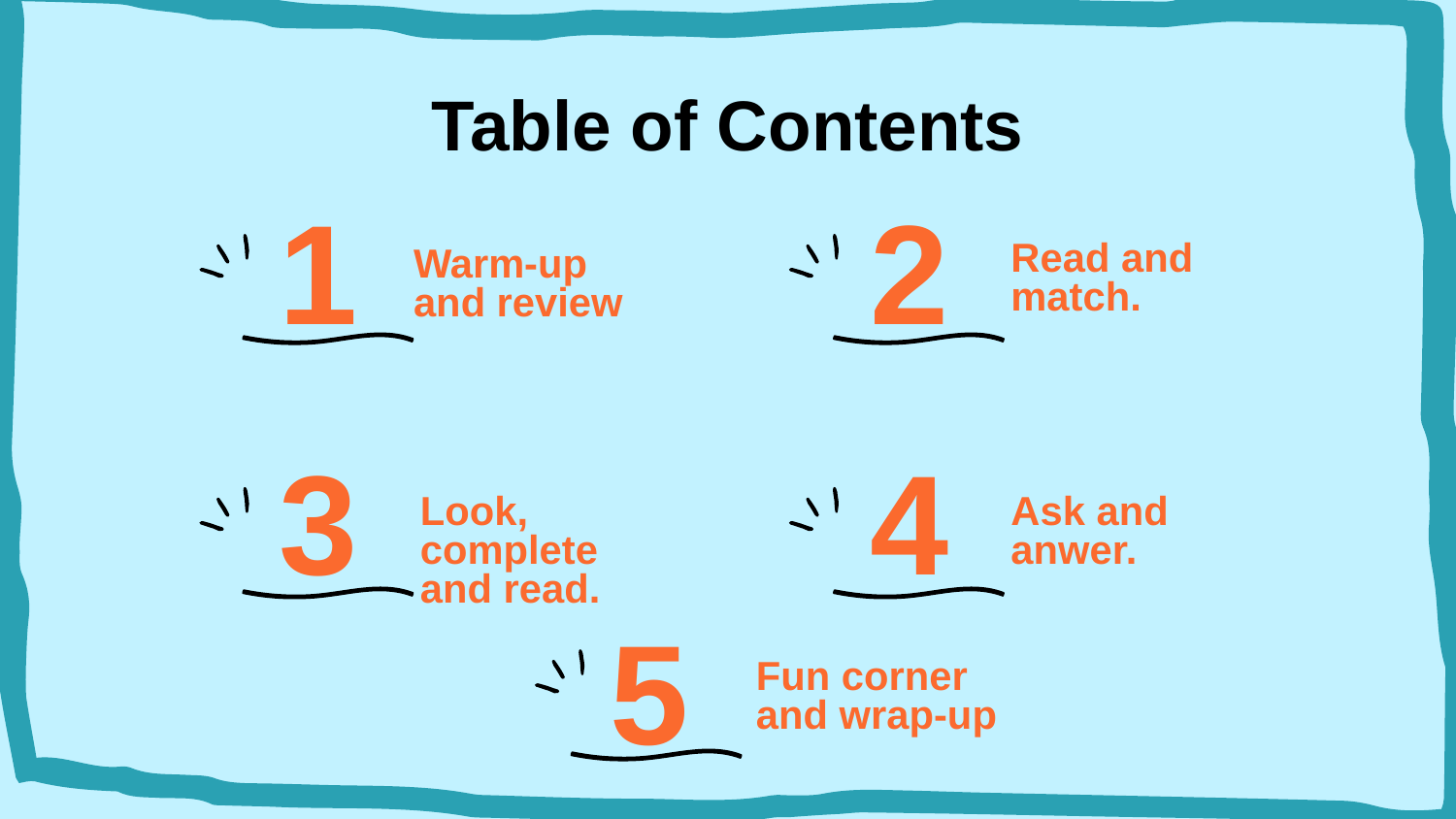

# Table of Contents
1
2
Read and match.

Warm-up and review

3
4
Look, complete and read.
Ask and anwer.

5
Fun corner and wrap-up